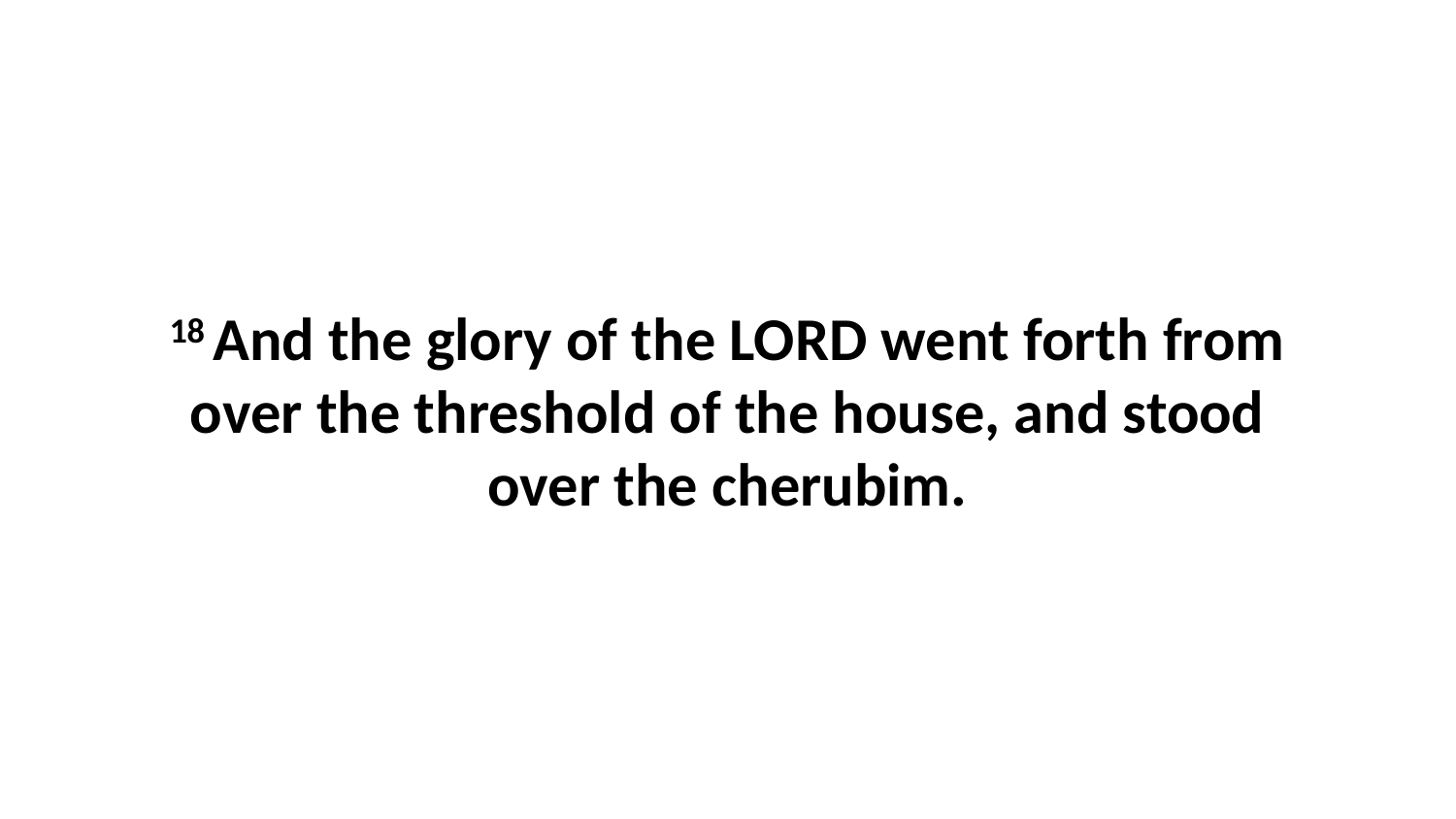

18 And the glory of the LORD went forth from over the threshold of the house, and stood over the cherubim.